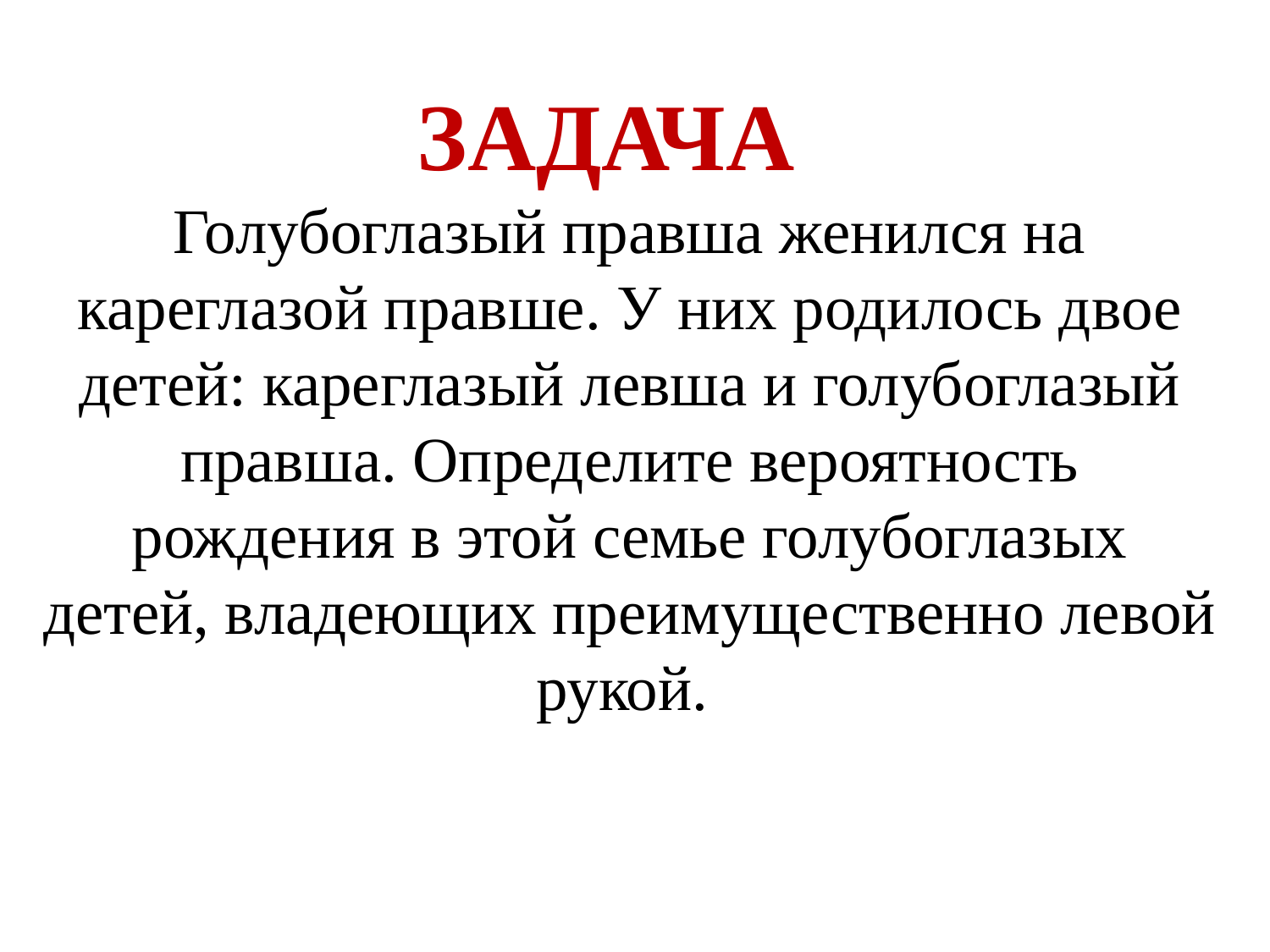

ЗАДАЧА
Голубоглазый правша женился на кареглазой правше. У них родилось двое детей: кареглазый левша и голубоглазый правша. Определите вероятность рождения в этой семье голубоглазых детей, владеющих преимущественно левой рукой.